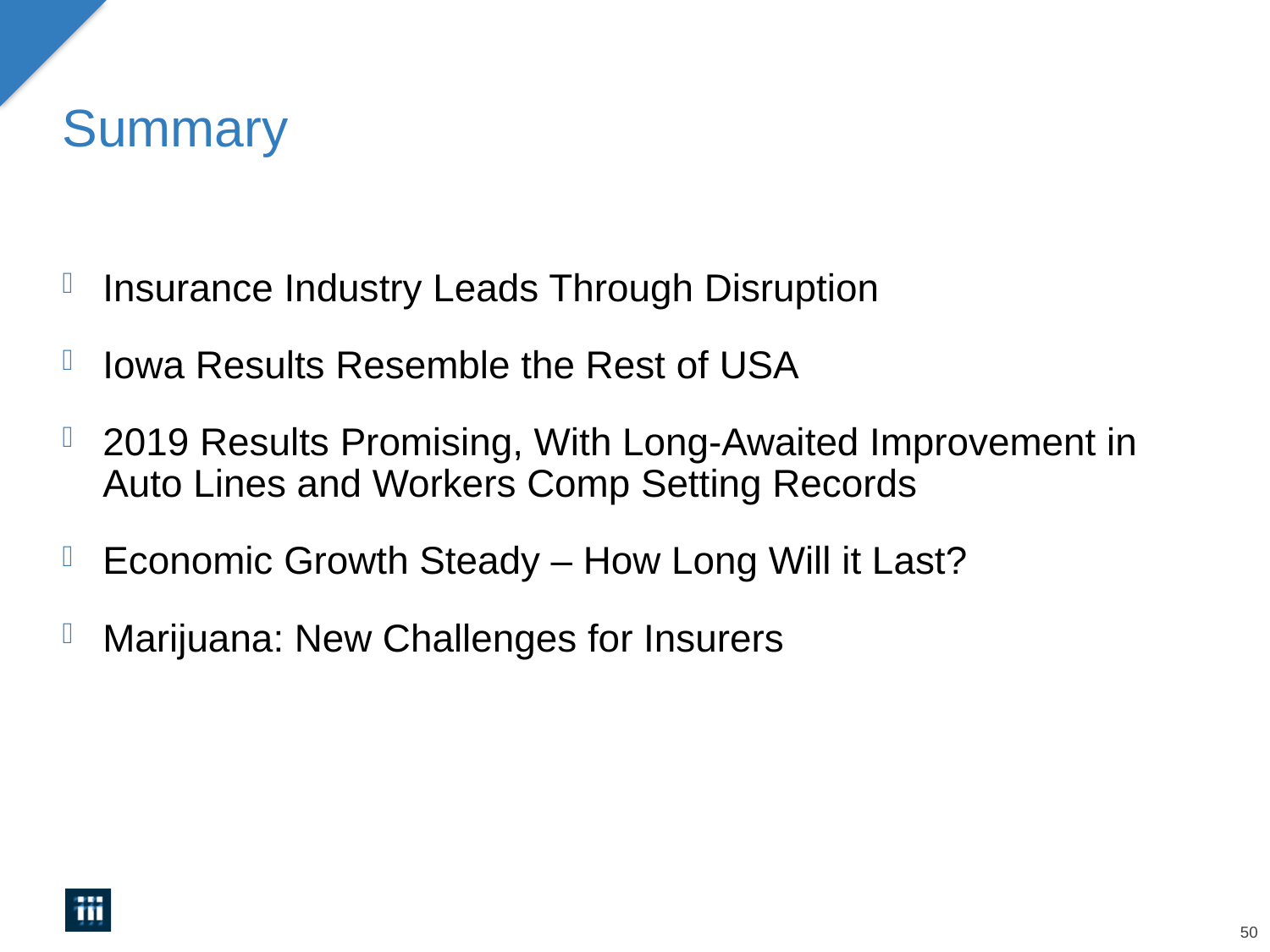

# Summary

Insurance Industry Leads Through Disruption
Iowa Results Resemble the Rest of USA
2019 Results Promising, With Long-Awaited Improvement in Auto Lines and Workers Comp Setting Records
Economic Growth Steady – How Long Will it Last?
Marijuana: New Challenges for Insurers